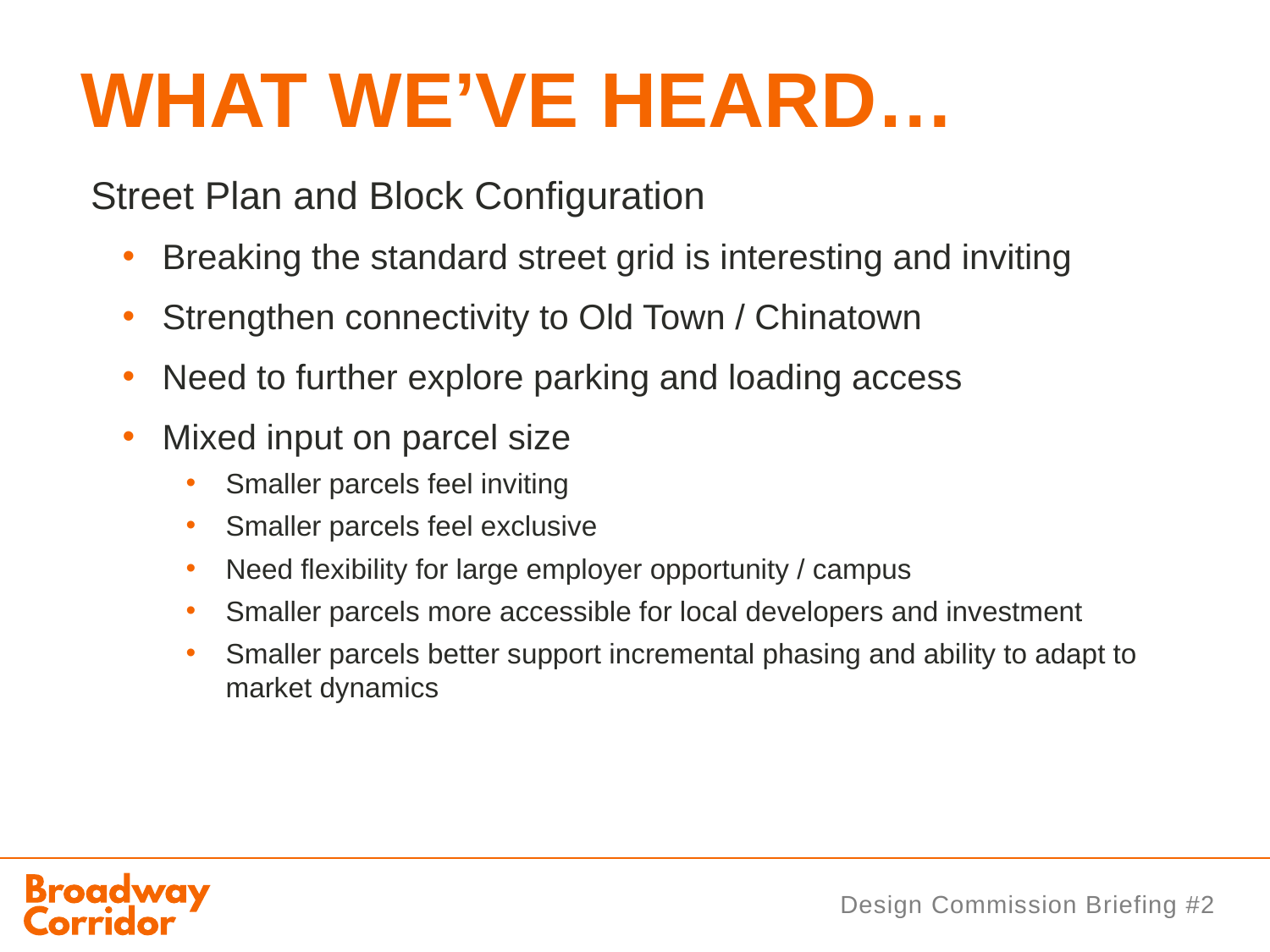

# WHAT WE’VE HEARD…
Street Plan and Block Configuration
Breaking the standard street grid is interesting and inviting
Strengthen connectivity to Old Town / Chinatown
Need to further explore parking and loading access
Mixed input on parcel size
Smaller parcels feel inviting
Smaller parcels feel exclusive
Need flexibility for large employer opportunity / campus
Smaller parcels more accessible for local developers and investment
Smaller parcels better support incremental phasing and ability to adapt to market dynamics